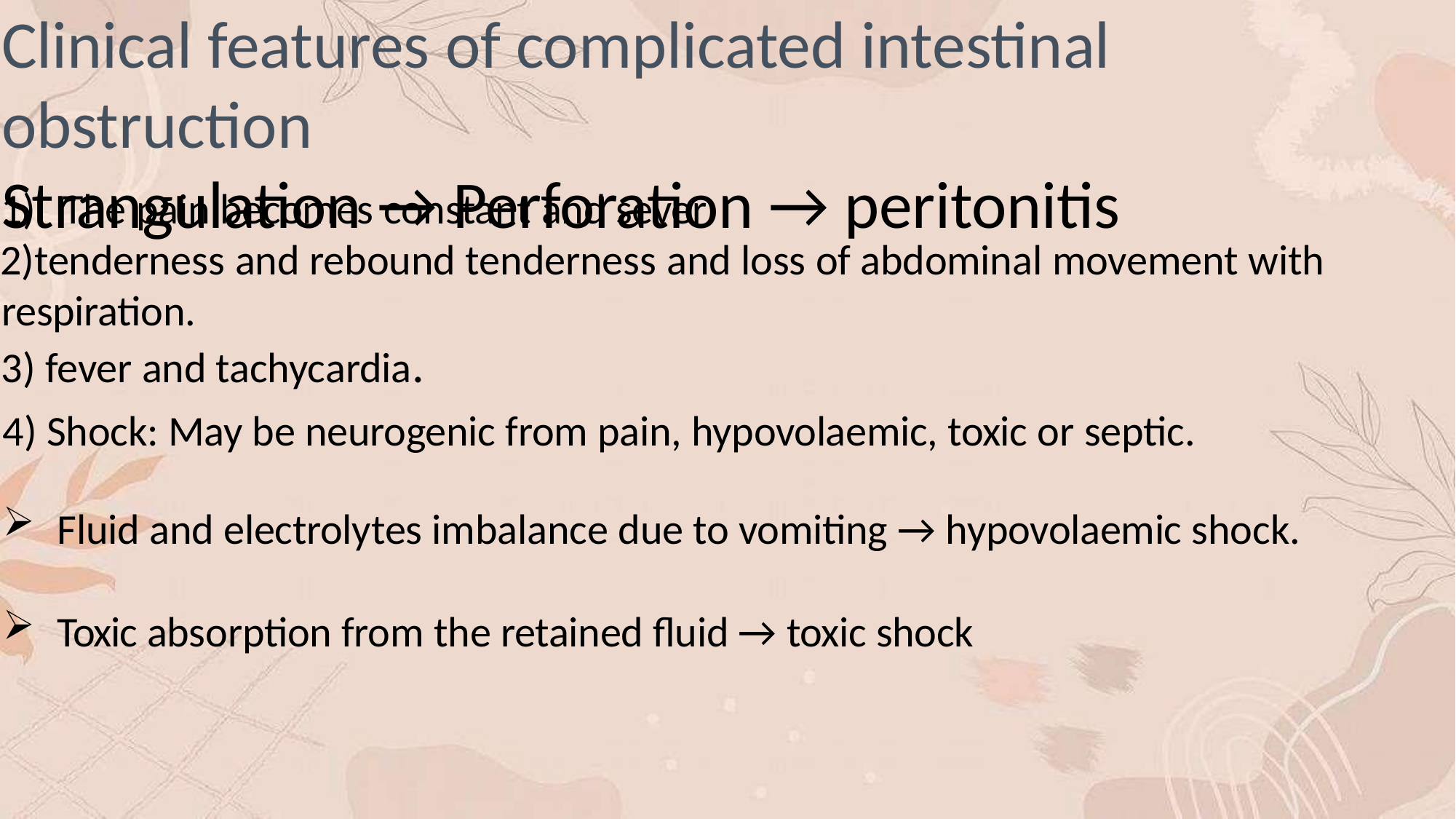

# Clinical features of complicated intestinal obstruction Strangulation → Perforation → peritonitis
The pain becomes constant and sever
tenderness and rebound tenderness and loss of abdominal movement with  respiration.
fever and tachycardia.
Shock: May be neurogenic from pain, hypovolaemic, toxic or septic.

Fluid and electrolytes imbalance due to vomiting → hypovolaemic shock.

Toxic absorption from the retained fluid → toxic shock